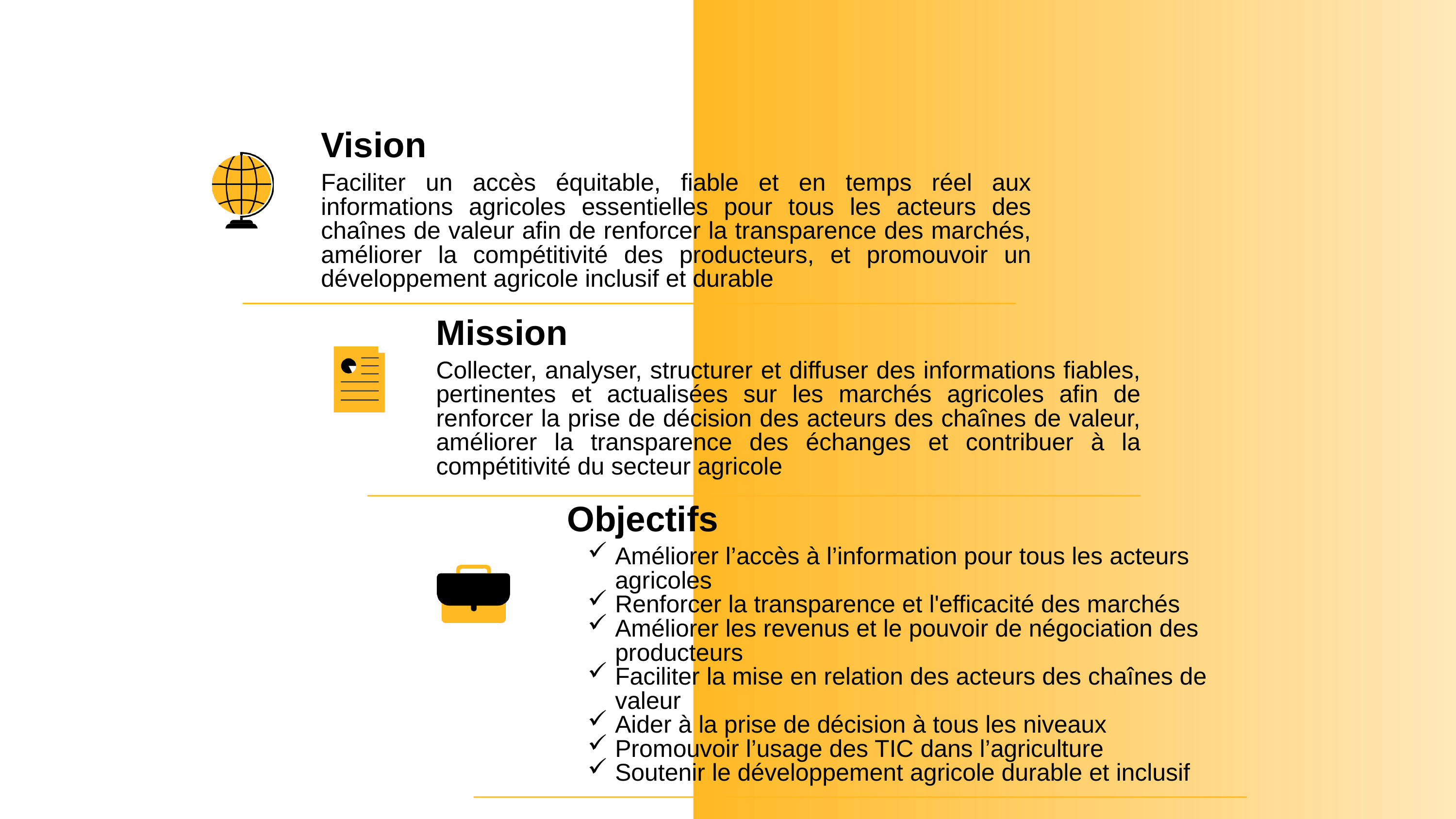

Vision

Faciliter un accès équitable, fiable et en temps réel aux informations agricoles essentielles pour tous les acteurs des chaînes de valeur afin de renforcer la transparence des marchés, améliorer la compétitivité des producteurs, et promouvoir un développement agricole inclusif et durable

Mission

Collecter, analyser, structurer et diffuser des informations fiables, pertinentes et actualisées sur les marchés agricoles afin de renforcer la prise de décision des acteurs des chaînes de valeur, améliorer la transparence des échanges et contribuer à la compétitivité du secteur agricole
Objectifs

Améliorer l’accès à l’information pour tous les acteurs agricoles
Renforcer la transparence et l'efficacité des marchés
Améliorer les revenus et le pouvoir de négociation des producteurs
Faciliter la mise en relation des acteurs des chaînes de valeur
Aider à la prise de décision à tous les niveaux
Promouvoir l’usage des TIC dans l’agriculture
Soutenir le développement agricole durable et inclusif